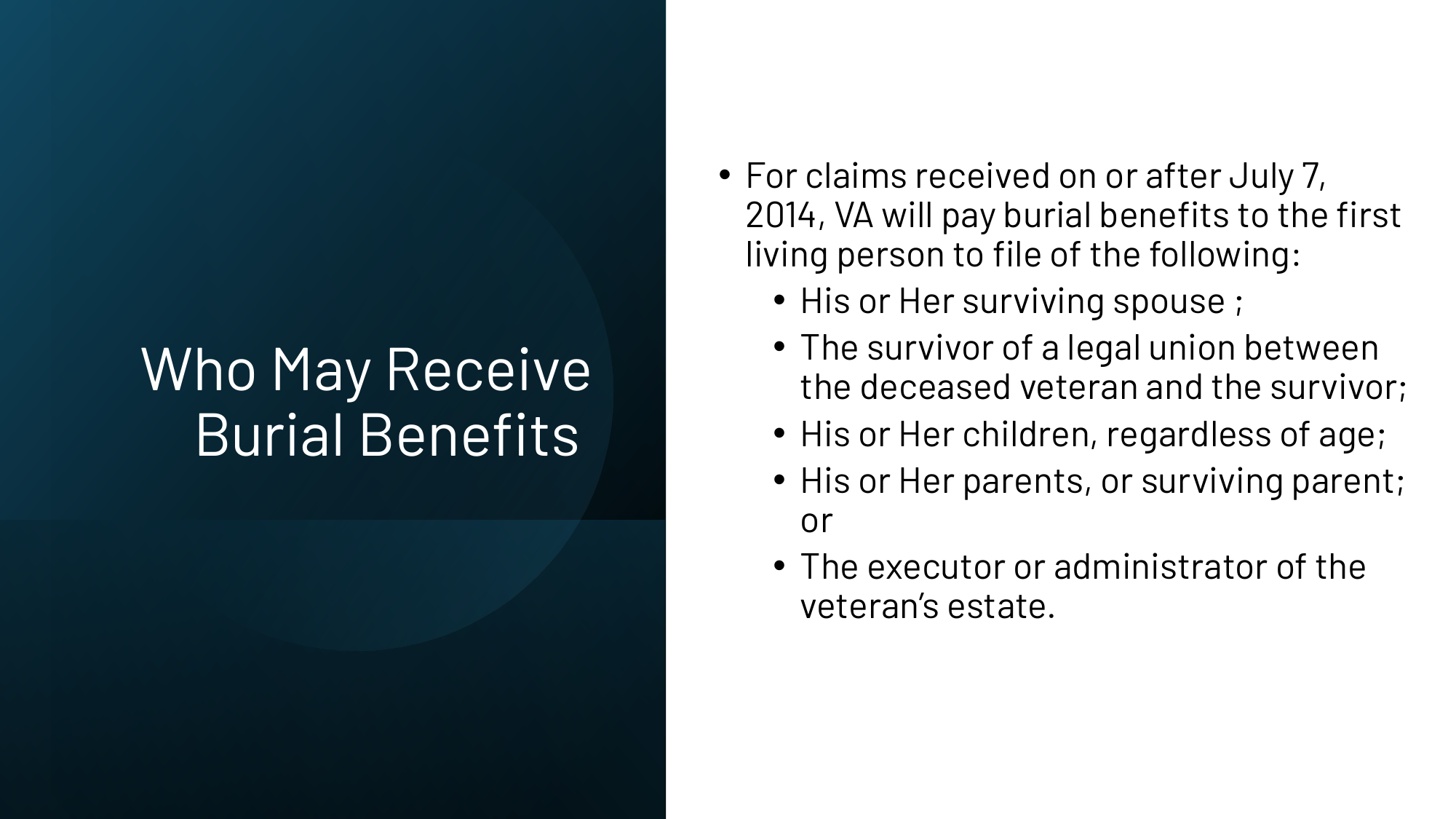

For claims received on or after July 7, 2014, VA will pay burial benefits to the first living person to file of the following:
His or Her surviving spouse ;
The survivor of a legal union between the deceased veteran and the survivor;
His or Her children, regardless of age;
His or Her parents, or surviving parent; or
The executor or administrator of the veteran’s estate.

# Who May Receive Burial Benefits